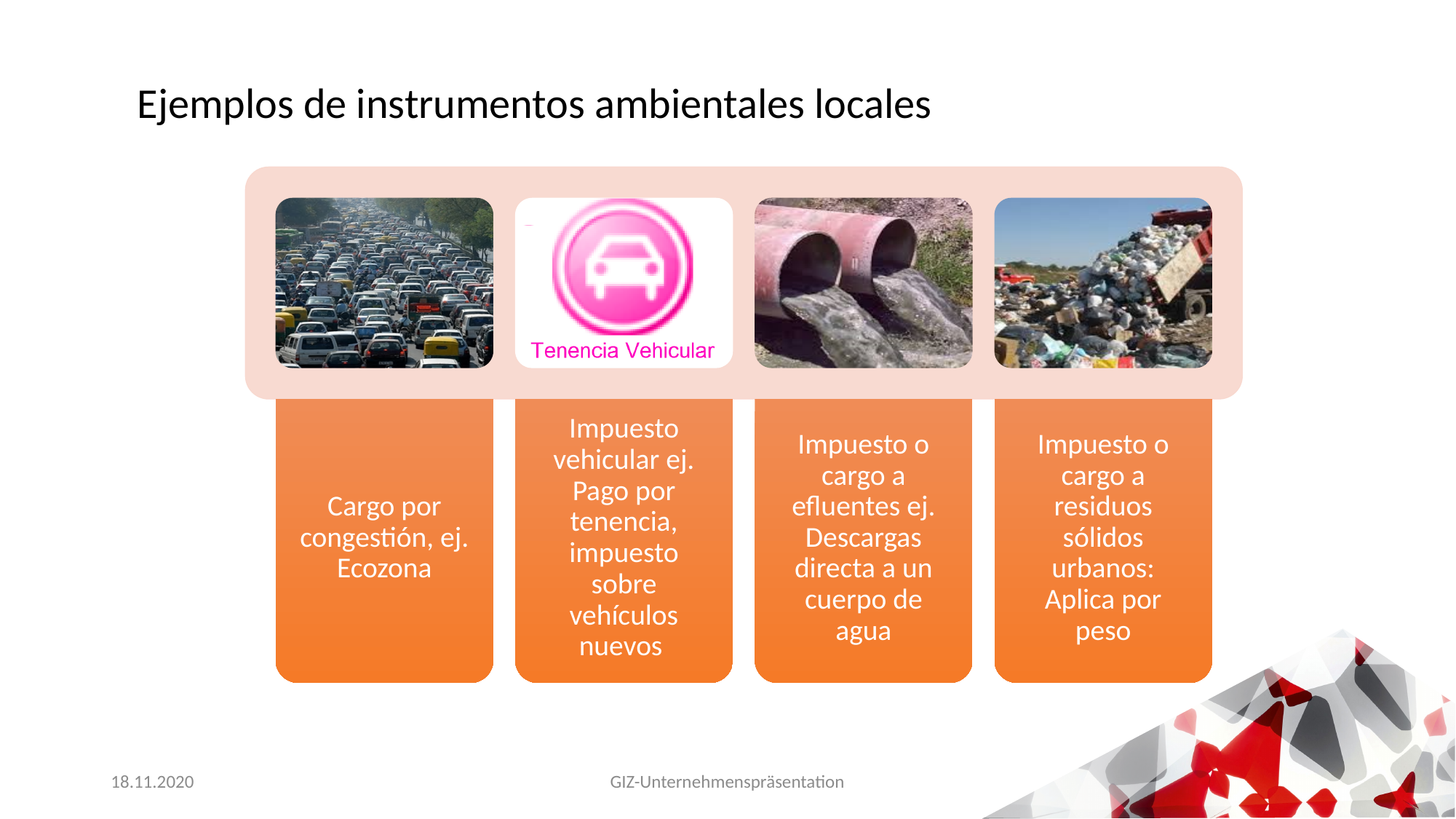

Ejemplos de instrumentos ambientales locales
Cargo por congestión, ej. Ecozona
Impuesto vehicular ej. Pago por tenencia, impuesto sobre vehículos nuevos
Impuesto o cargo a efluentes ej. Descargas directa a un cuerpo de agua
Impuesto o cargo a residuos sólidos urbanos: Aplica por peso

18.11.2020
GIZ-Unternehmenspräsentation